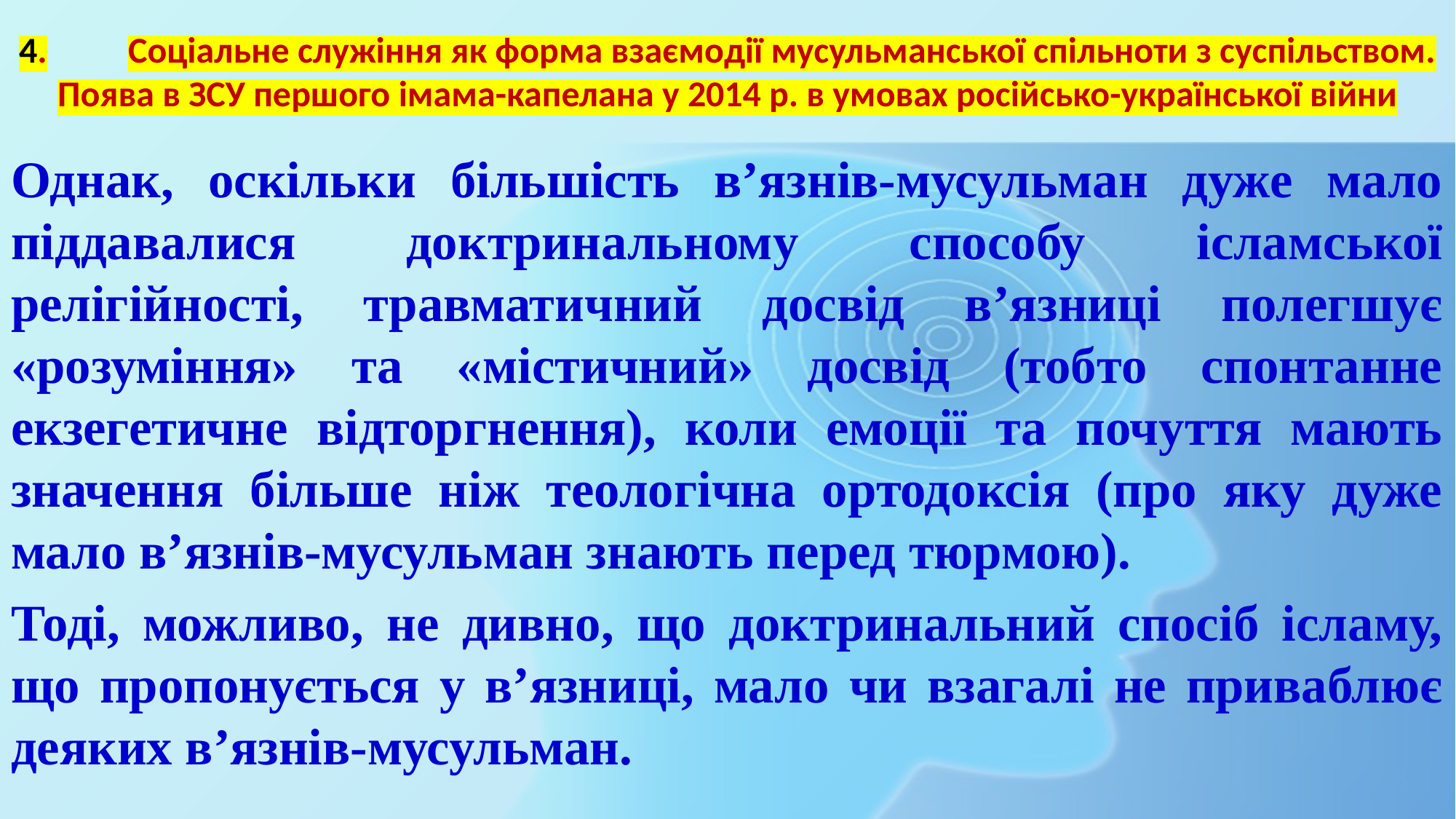

# 4.	Соціальне служіння як форма взаємодії мусульманської спільноти з суспільством. Поява в ЗСУ першого імама-капелана у 2014 р. в умовах російсько-української війни
Однак, оскільки більшість в’язнів-мусульман дуже мало піддавалися доктринальному способу ісламської релігійності, травматичний досвід в’язниці полегшує «розуміння» та «містичний» досвід (тобто спонтанне екзегетичне відторгнення), коли емоції та почуття мають значення більше ніж теологічна ортодоксія (про яку дуже мало в’язнів-мусульман знають перед тюрмою).
Тоді, можливо, не дивно, що доктринальний спосіб ісламу, що пропонується у в’язниці, мало чи взагалі не приваблює деяких в’язнів-мусульман.